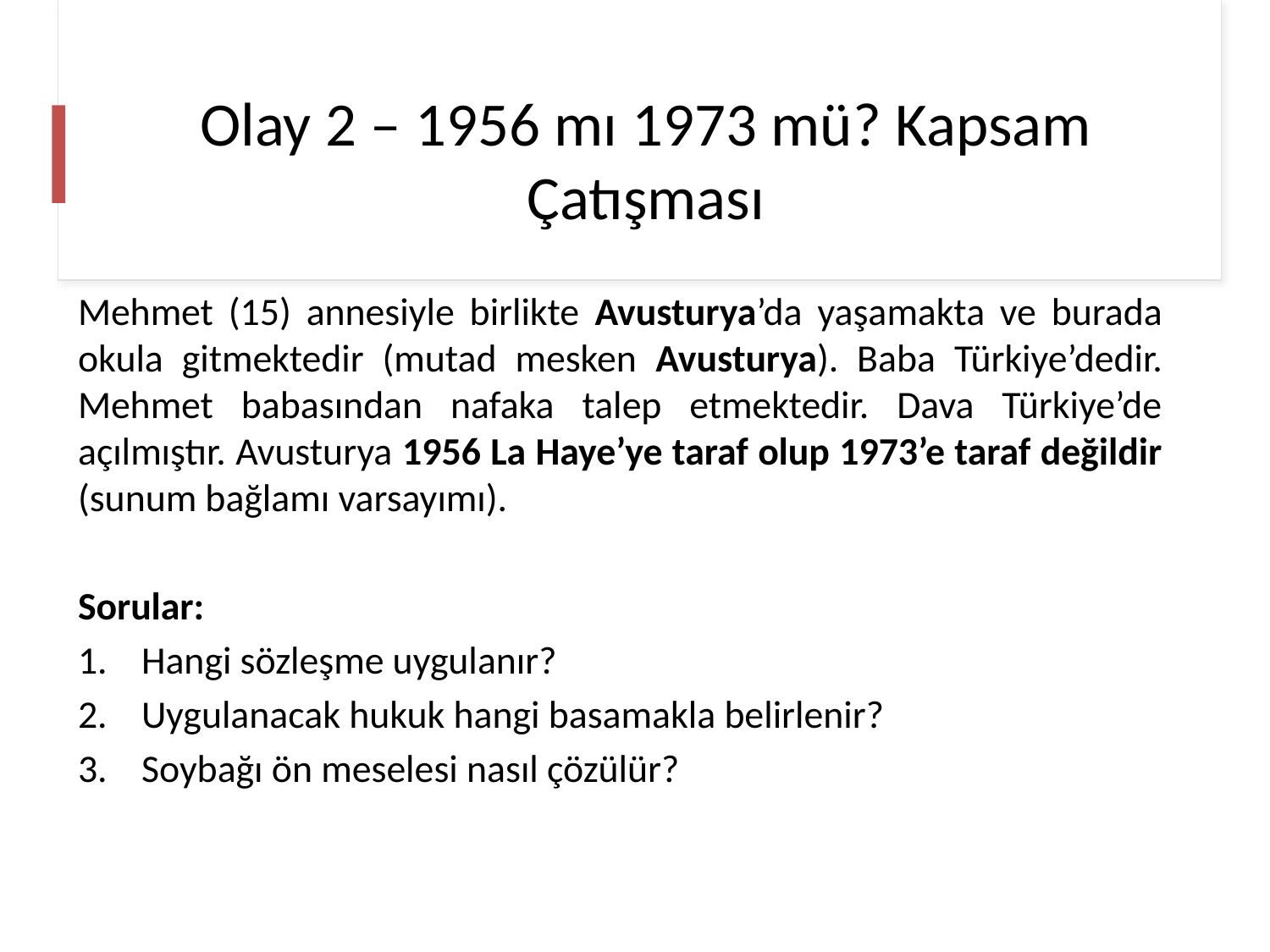

# Olay 2 – 1956 mı 1973 mü? Kapsam Çatışması

Mehmet (15) annesiyle birlikte Avusturya’da yaşamakta ve burada okula gitmektedir (mutad mesken Avusturya). Baba Türkiye’dedir. Mehmet babasından nafaka talep etmektedir. Dava Türkiye’de açılmıştır. Avusturya 1956 La Haye’ye taraf olup 1973’e taraf değildir (sunum bağlamı varsayımı).

Sorular:
Hangi sözleşme uygulanır?
Uygulanacak hukuk hangi basamakla belirlenir?
Soybağı ön meselesi nasıl çözülür?